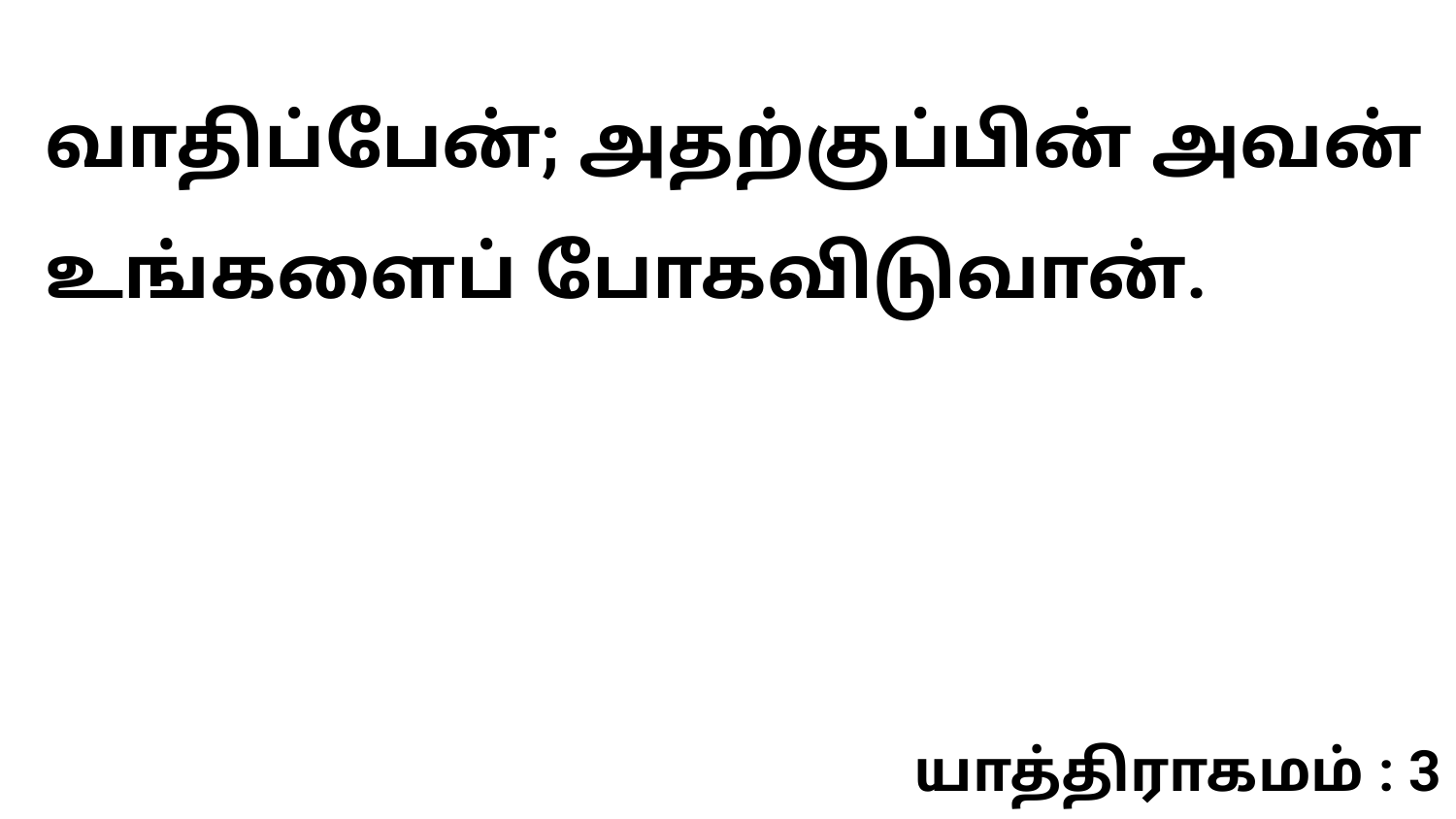

வாதிப்பேன்; அதற்குப்பின் அவன் உங்களைப் போகவிடுவான்.
யாத்திராகமம் : 3